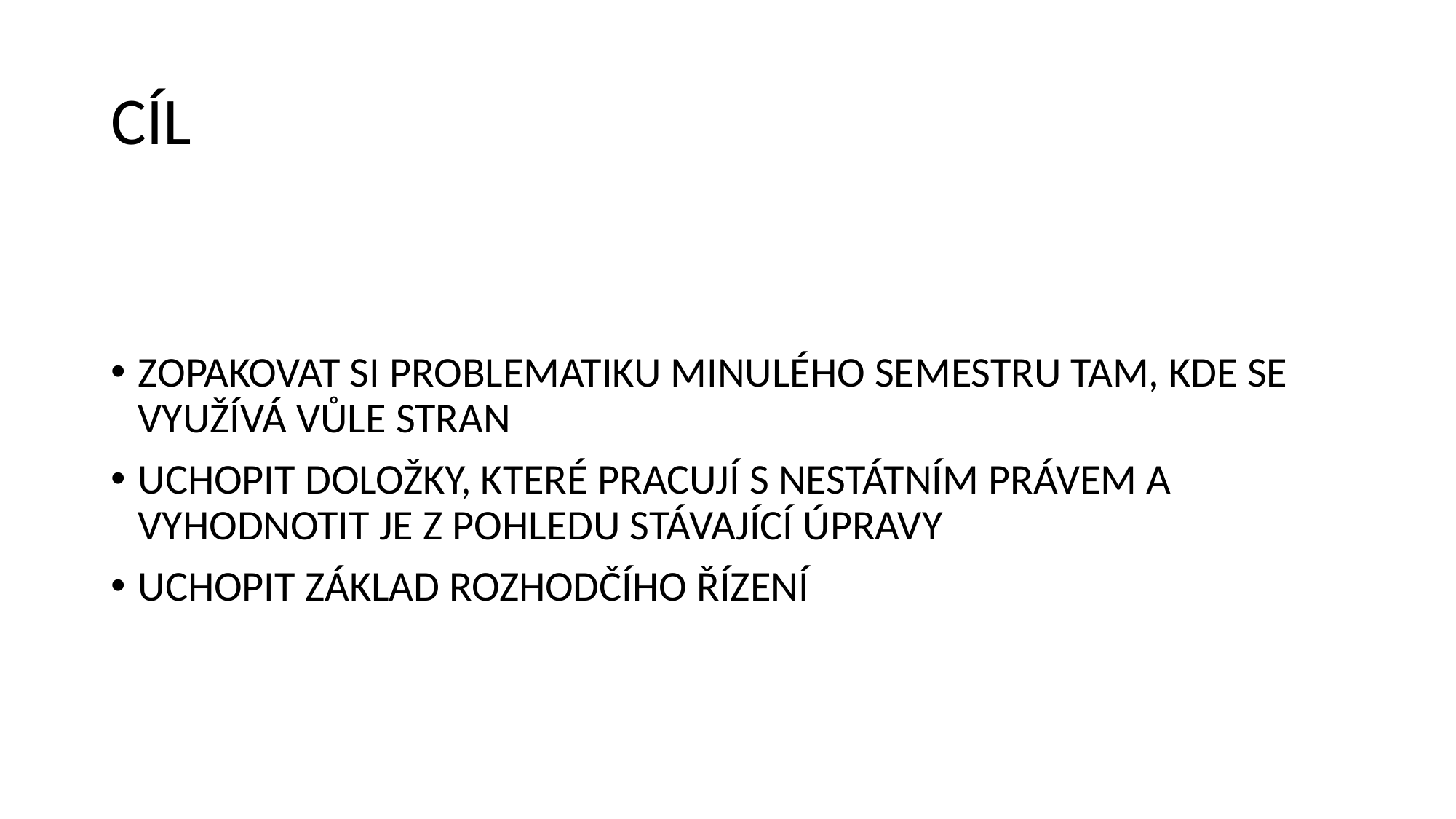

# CÍL

ZOPAKOVAT SI PROBLEMATIKU MINULÉHO SEMESTRU TAM, KDE SE VYUŽÍVÁ VŮLE STRAN
UCHOPIT DOLOŽKY, KTERÉ PRACUJÍ S NESTÁTNÍM PRÁVEM A VYHODNOTIT JE Z POHLEDU STÁVAJÍCÍ ÚPRAVY
UCHOPIT ZÁKLAD ROZHODČÍHO ŘÍZENÍ